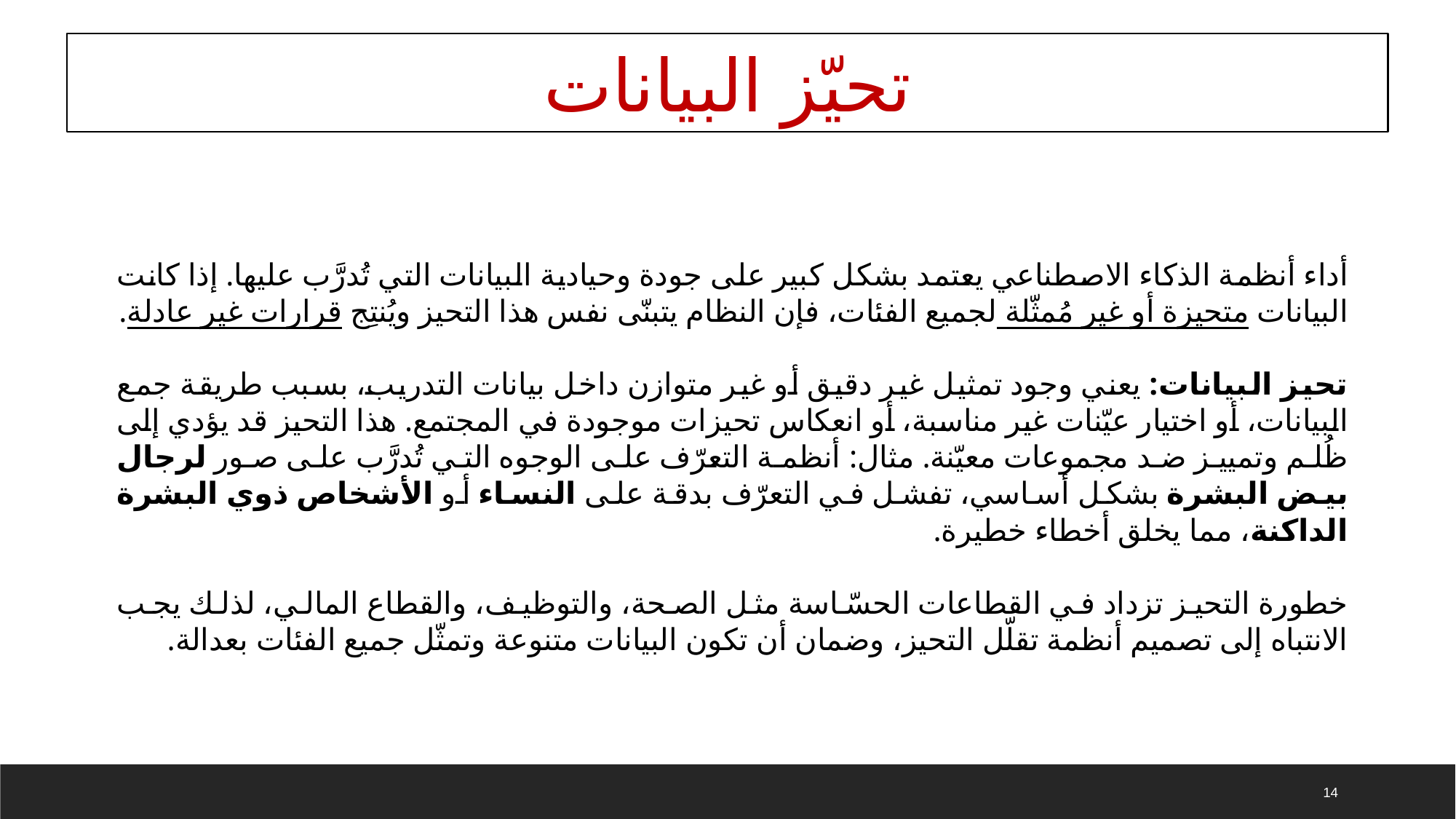

تحيّز البيانات
أداء أنظمة الذكاء الاصطناعي يعتمد بشكل كبير على جودة وحيادية البيانات التي تُدرَّب عليها. إذا كانت البيانات متحيزة أو غير مُمثّلة لجميع الفئات، فإن النظام يتبنّى نفس هذا التحيز ويُنتِج قرارات غير عادلة.

تحيز البيانات: يعني وجود تمثيل غير دقيق أو غير متوازن داخل بيانات التدريب، بسبب طريقة جمع البيانات، أو اختيار عيّنات غير مناسبة، أو انعكاس تحيزات موجودة في المجتمع. هذا التحيز قد يؤدي إلى ظُلم وتمييز ضد مجموعات معيّنة. مثال: أنظمة التعرّف على الوجوه التي تُدرَّب على صور لرجال بيض البشرة بشكل أساسي، تفشل في التعرّف بدقة على النساء أو الأشخاص ذوي البشرة الداكنة، مما يخلق أخطاء خطيرة.

خطورة التحيز تزداد في القطاعات الحسّاسة مثل الصحة، والتوظيف، والقطاع المالي، لذلك يجب الانتباه إلى تصميم أنظمة تقلّل التحيز، وضمان أن تكون البيانات متنوعة وتمثّل جميع الفئات بعدالة.
14